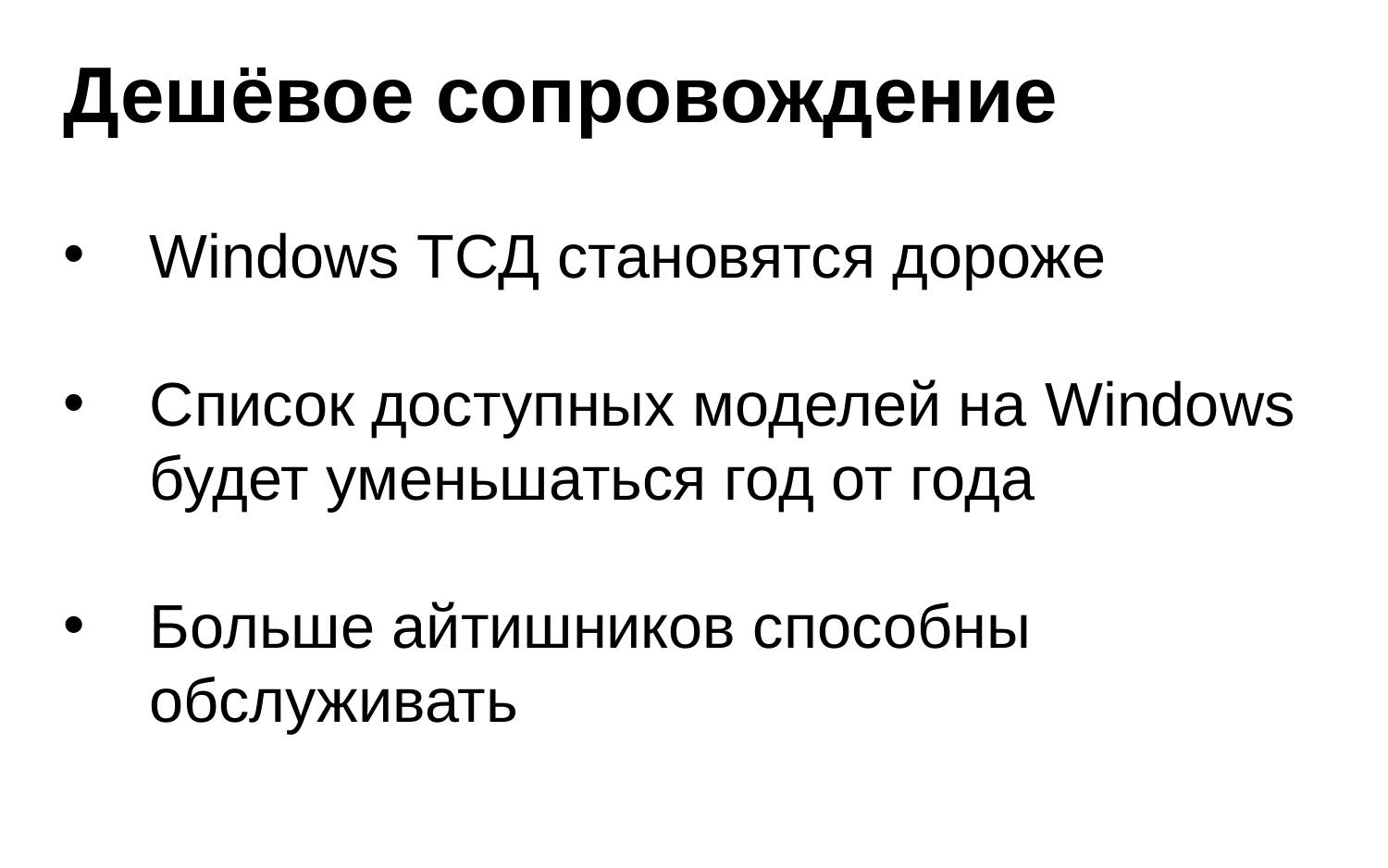

Дешёвое сопровождение
Windows ТСД становятся дороже

Список доступных моделей на Windows будет уменьшаться год от года

Больше айтишников способны обслуживать